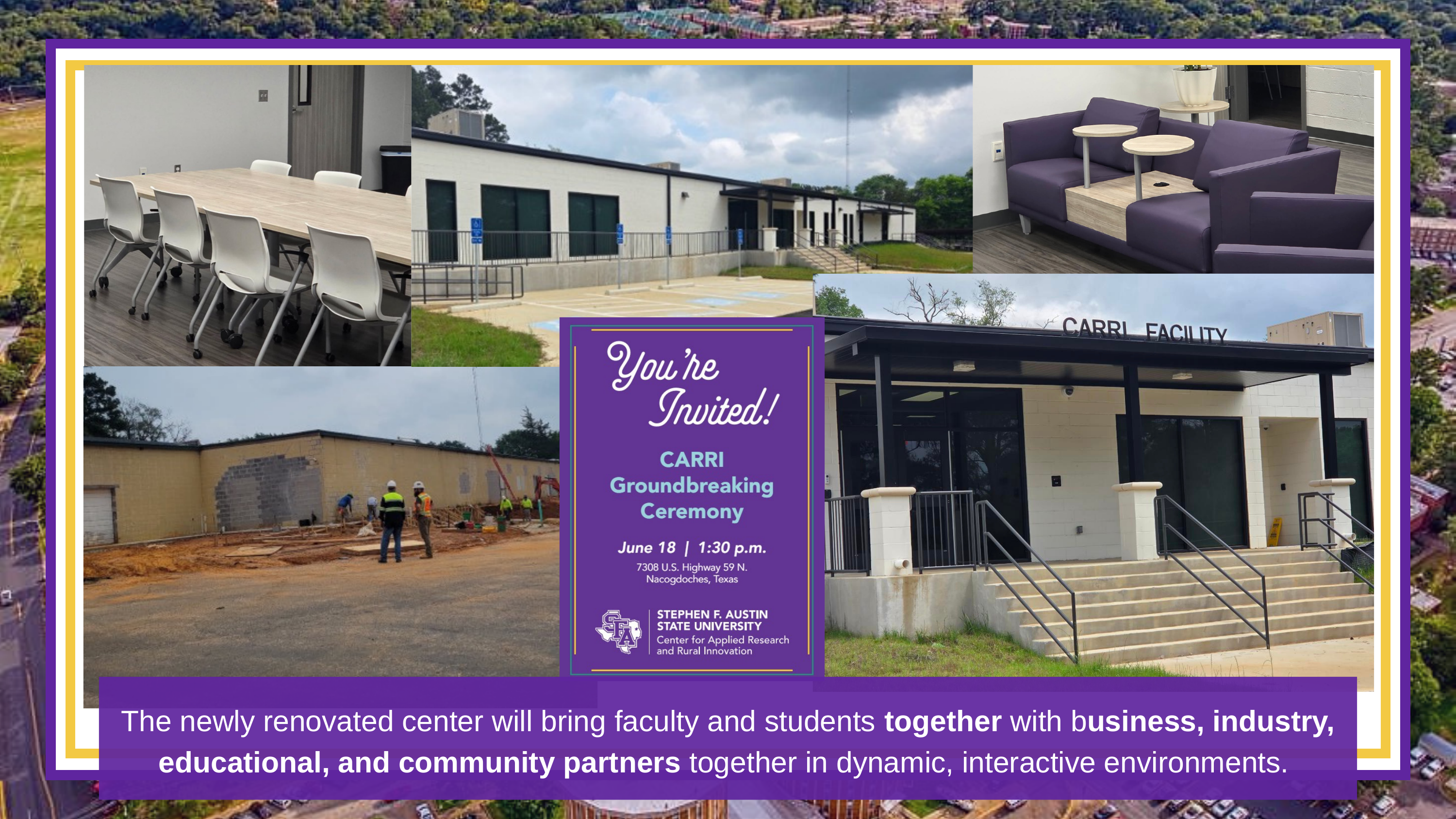

The newly renovated center will bring faculty and students together with business, industry, educational, and community partners together in dynamic, interactive environments.